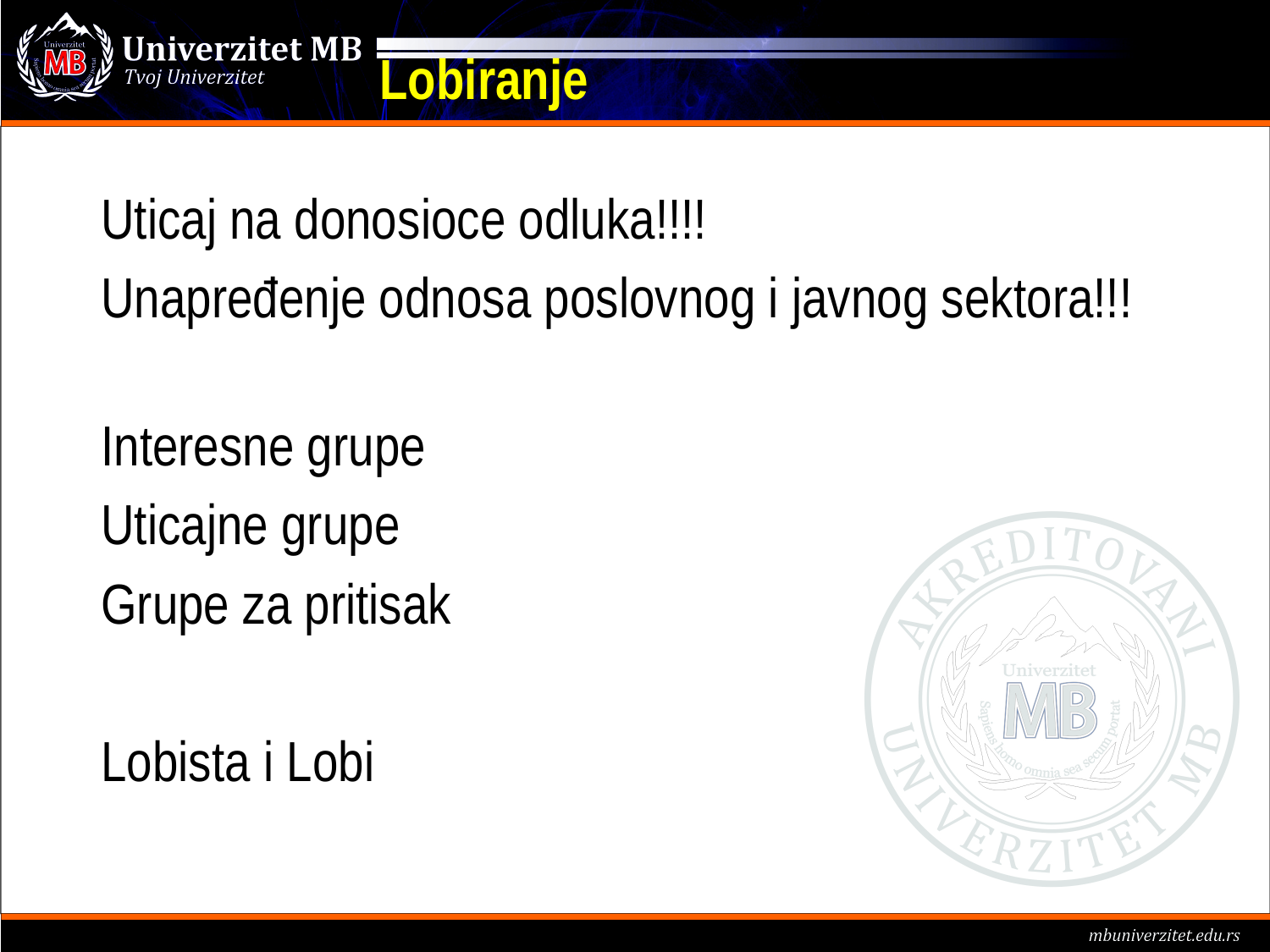

# Lobiranje
Uticaj na donosioce odluka!!!!
Unapređenje odnosa poslovnog i javnog sektora!!!

Interesne grupe
Uticajne grupe
Grupe za pritisak

Lobista i Lobi